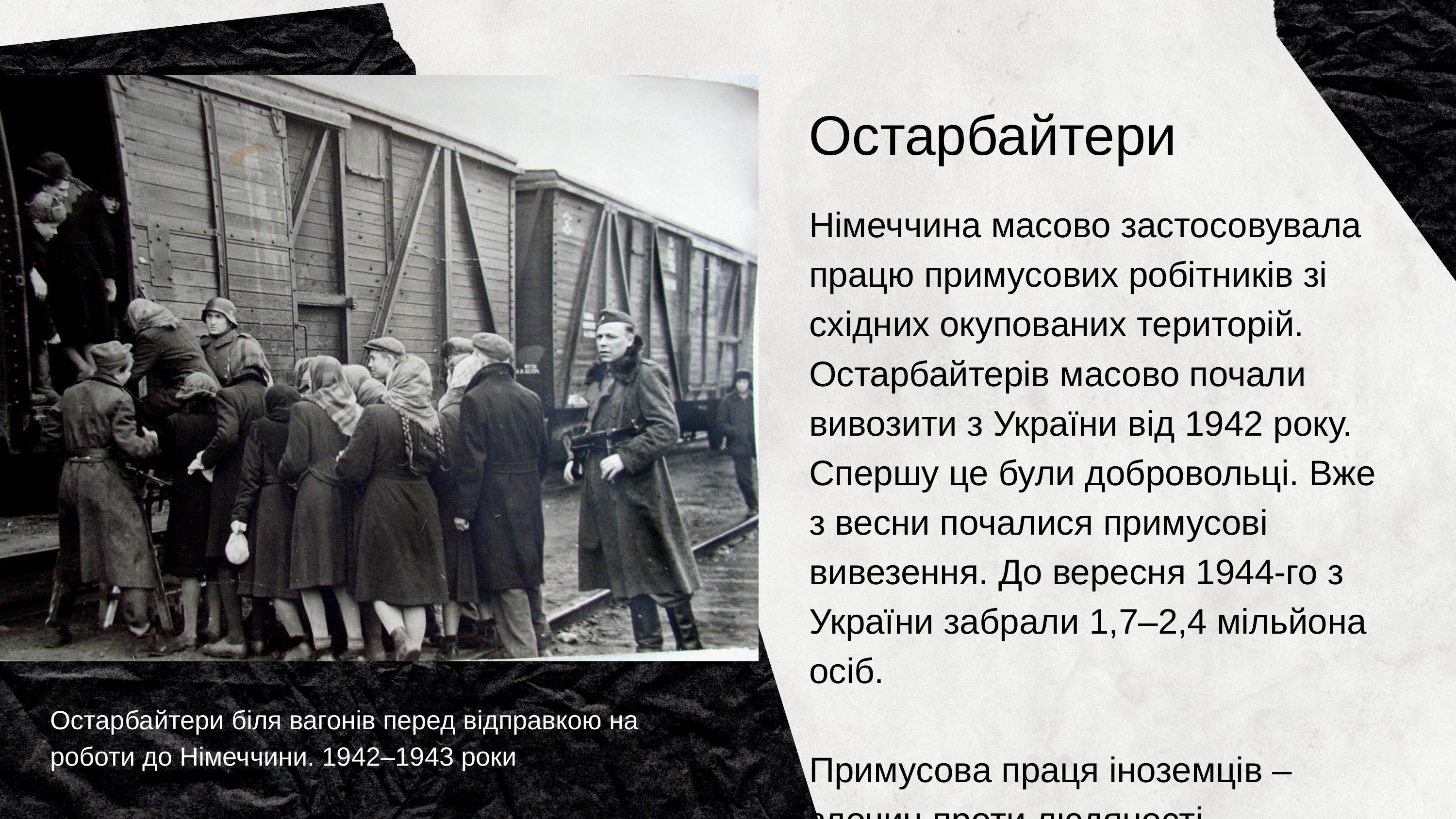

Остарбайтери
Німеччина масово застосовувала працю примусових робітників зі східних окупованих територій. Остарбайтерів масово почали вивозити з України від 1942 року. Спершу це були добровольці. Вже з весни почалися примусові вивезення. До вересня 1944-го з України забрали 1,7–2,4 мільйона осіб.

Примусова праця іноземців – злочин проти людяності.

Остарбайтери біля вагонів перед відправкою на роботи до Німеччини. 1942–1943 роки